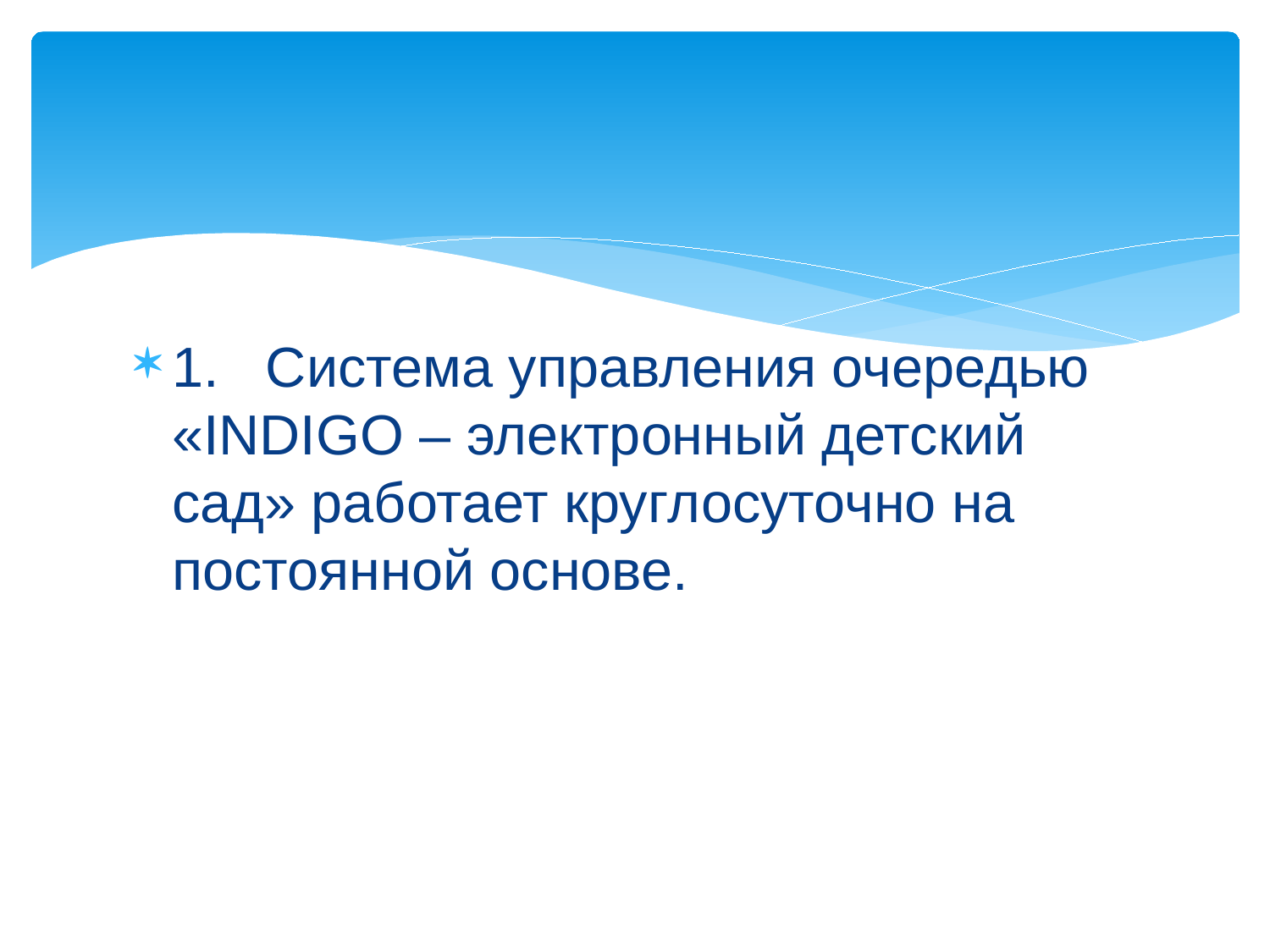

1.   Система управления очередью «INDIGO – электронный детский сад» работает круглосуточно на постоянной основе.